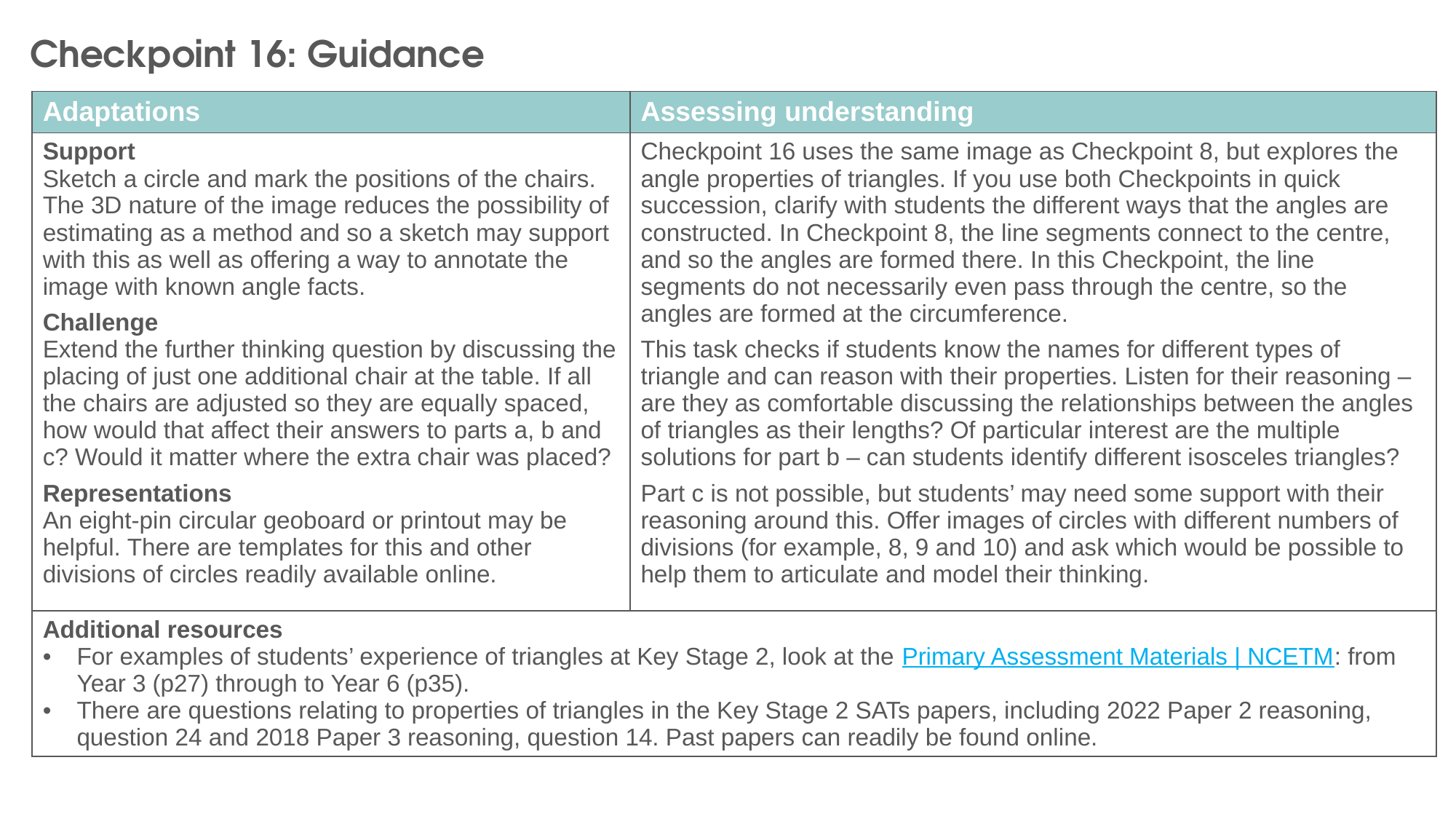

Checkpoint 16: Guidance
| Adaptations | Assessing understanding |
| --- | --- |
| Support Sketch a circle and mark the positions of the chairs. The 3D nature of the image reduces the possibility of estimating as a method and so a sketch may support with this as well as offering a way to annotate the image with known angle facts. Challenge Extend the further thinking question by discussing the placing of just one additional chair at the table. If all the chairs are adjusted so they are equally spaced, how would that affect their answers to parts a, b and c? Would it matter where the extra chair was placed? Representations An eight-pin circular geoboard or printout may be helpful. There are templates for this and other divisions of circles readily available online. | Checkpoint 16 uses the same image as Checkpoint 8, but explores the angle properties of triangles. If you use both Checkpoints in quick succession, clarify with students the different ways that the angles are constructed. In Checkpoint 8, the line segments connect to the centre, and so the angles are formed there. In this Checkpoint, the line segments do not necessarily even pass through the centre, so the angles are formed at the circumference. This task checks if students know the names for different types of triangle and can reason with their properties. Listen for their reasoning – are they as comfortable discussing the relationships between the angles of triangles as their lengths? Of particular interest are the multiple solutions for part b – can students identify different isosceles triangles? Part c is not possible, but students’ may need some support with their reasoning around this. Offer images of circles with different numbers of divisions (for example, 8, 9 and 10) and ask which would be possible to help them to articulate and model their thinking. |
| Additional resources For examples of students’ experience of triangles at Key Stage 2, look at the Primary Assessment Materials | NCETM: from Year 3 (p27) through to Year 6 (p35). There are questions relating to properties of triangles in the Key Stage 2 SATs papers, including 2022 Paper 2 reasoning, question 24 and 2018 Paper 3 reasoning, question 14. Past papers can readily be found online. |  |